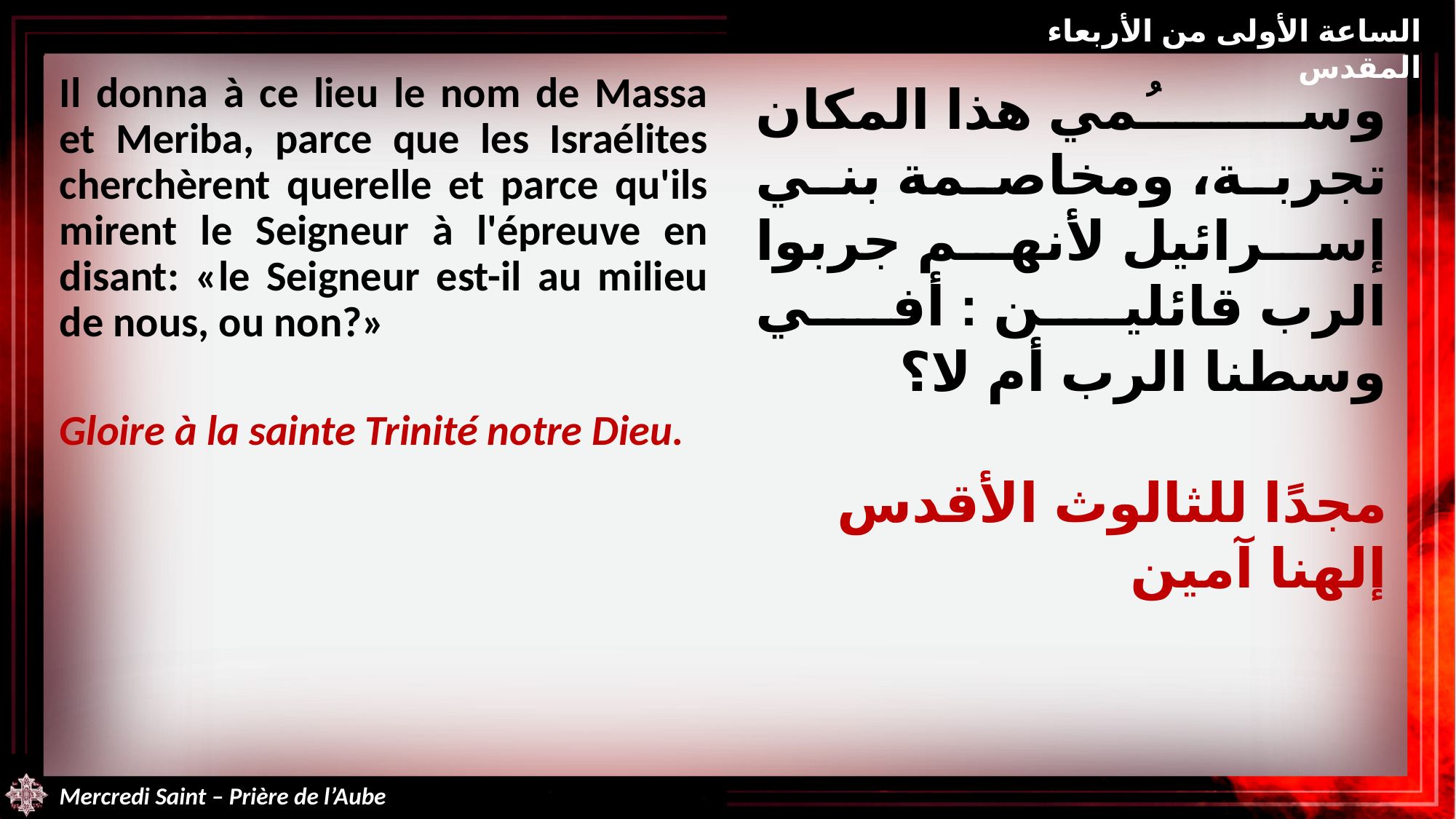

الساعة الأولى من الأربعاء المقدس
Il donna à ce lieu le nom de Massa et Meriba, parce que les Israélites cherchèrent querelle et parce qu'ils mirent le Seigneur à l'épreuve en disant: «le Seigneur est-il au milieu de nous, ou non?»

Gloire à la sainte Trinité notre Dieu.
وسُمي هذا المكان تجربة، ومخاصمة بني إسرائيل لأنهم جربوا الرب قائلين : أفي وسطنا الرب أم لا؟

مجدًا للثالوث الأقدس إلهنا آمين
Mercredi Saint – Prière de l’Aube